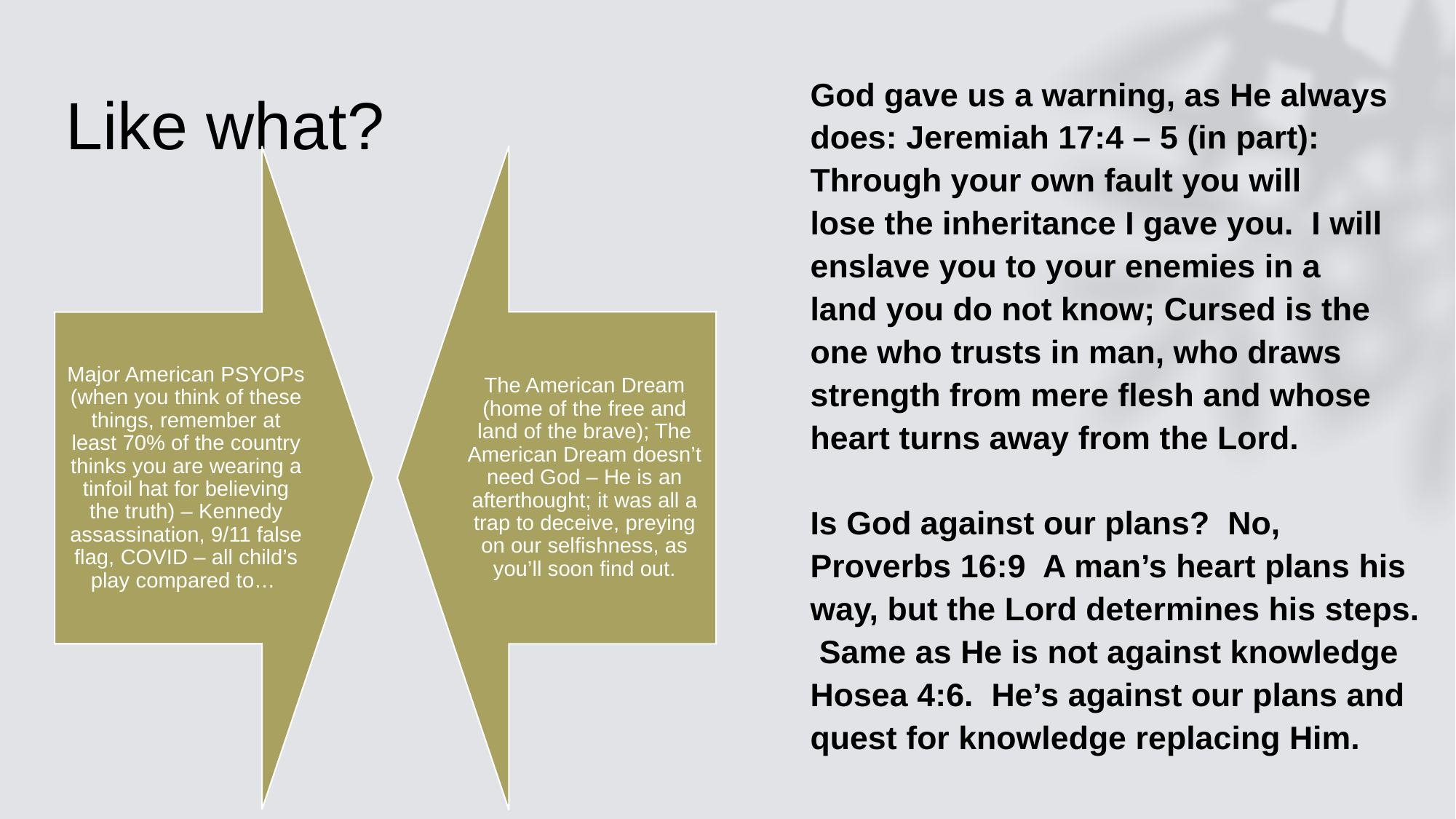

# Like what?
God gave us a warning, as He always does: Jeremiah 17:4 – 5 (in part): Through your own fault you will lose the inheritance I gave you.  I will enslave you to your enemies in a land you do not know; Cursed is the one who trusts in man, who draws strength from mere flesh and whose heart turns away from the Lord.

Is God against our plans?  No, Proverbs 16:9  A man’s heart plans his way, but the Lord determines his steps.  Same as He is not against knowledge Hosea 4:6.  He’s against our plans and quest for knowledge replacing Him.

Major American PSYOPs (when you think of these things, remember at least 70% of the country thinks you are wearing a tinfoil hat for believing the truth) – Kennedy assassination, 9/11 false flag, COVID – all child’s play compared to…
The American Dream (home of the free and land of the brave); The American Dream doesn’t need God – He is an afterthought; it was all a trap to deceive, preying on our selfishness, as you’ll soon find out.